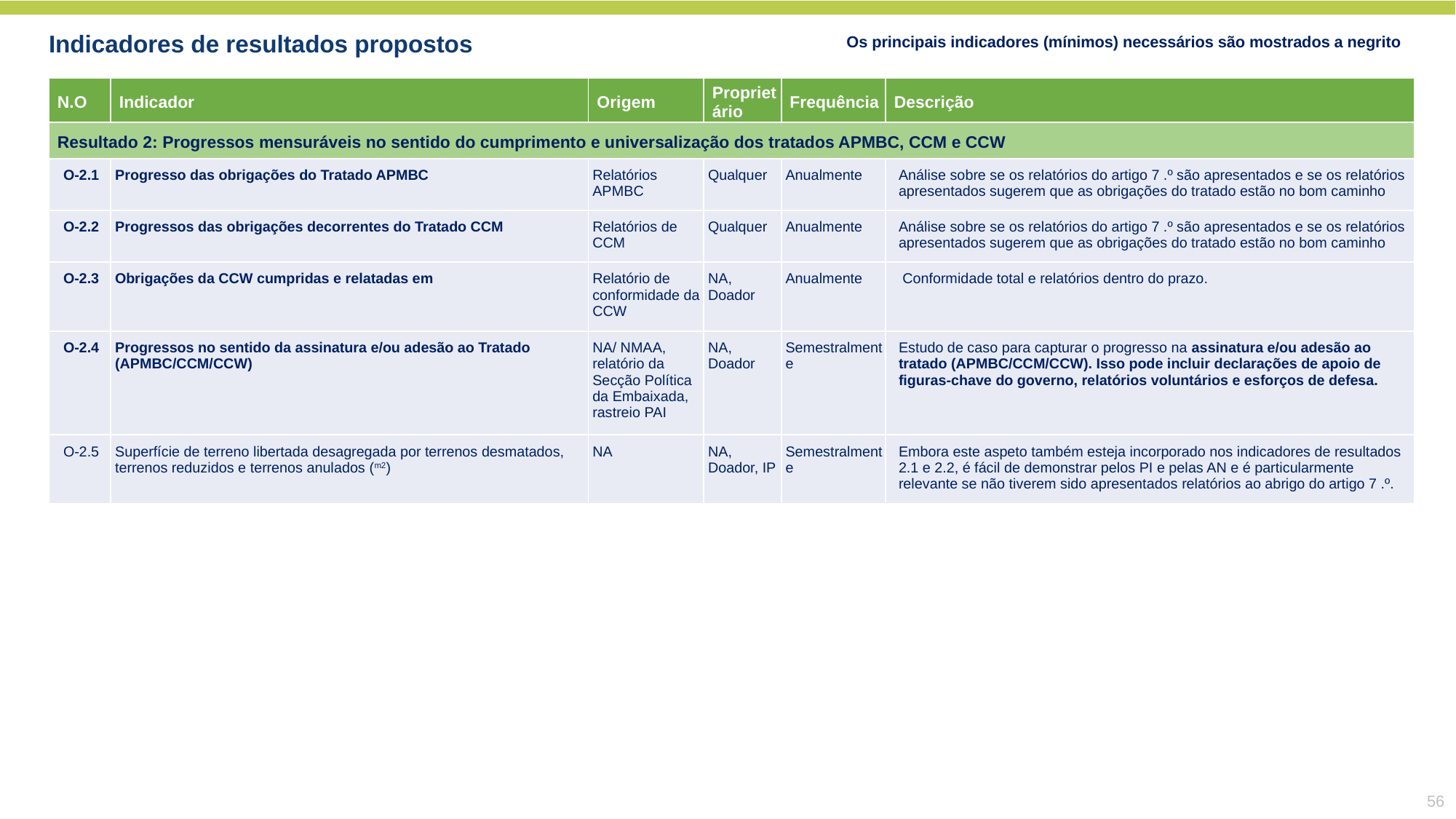

Os principais indicadores (mínimos) necessários são mostrados a negrito
Indicadores de resultados propostos

| N.O | Indicador | Origem | Proprietário | Frequência | Descrição |
| --- | --- | --- | --- | --- | --- |
| Resultado 2: Progressos mensuráveis no sentido do cumprimento e universalização dos tratados APMBC, CCM e CCW |  |  |  |  |  |
| O-2.1 | Progresso das obrigações do Tratado APMBC | Relatórios APMBC | Qualquer | Anualmente | Análise sobre se os relatórios do artigo 7 .º são apresentados e se os relatórios apresentados sugerem que as obrigações do tratado estão no bom caminho |
| O-2.2 | Progressos das obrigações decorrentes do Tratado CCM | Relatórios de CCM | Qualquer | Anualmente | Análise sobre se os relatórios do artigo 7 .º são apresentados e se os relatórios apresentados sugerem que as obrigações do tratado estão no bom caminho |
| O-2.3 | Obrigações da CCW cumpridas e relatadas em | Relatório de conformidade da CCW | NA, Doador | Anualmente | Conformidade total e relatórios dentro do prazo. |
| O-2.4 | Progressos no sentido da assinatura e/ou adesão ao Tratado (APMBC/CCM/CCW) | NA/ NMAA, relatório da Secção Política da Embaixada, rastreio PAI | NA, Doador | Semestralmente | Estudo de caso para capturar o progresso na assinatura e/ou adesão ao tratado (APMBC/CCM/CCW). Isso pode incluir declarações de apoio de figuras-chave do governo, relatórios voluntários e esforços de defesa. |
| O-2.5 | Superfície de terreno libertada desagregada por terrenos desmatados, terrenos reduzidos e terrenos anulados (m2) | NA | NA, Doador, IP | Semestralmente | Embora este aspeto também esteja incorporado nos indicadores de resultados 2.1 e 2.2, é fácil de demonstrar pelos PI e pelas AN e é particularmente relevante se não tiverem sido apresentados relatórios ao abrigo do artigo 7 .º. |

56